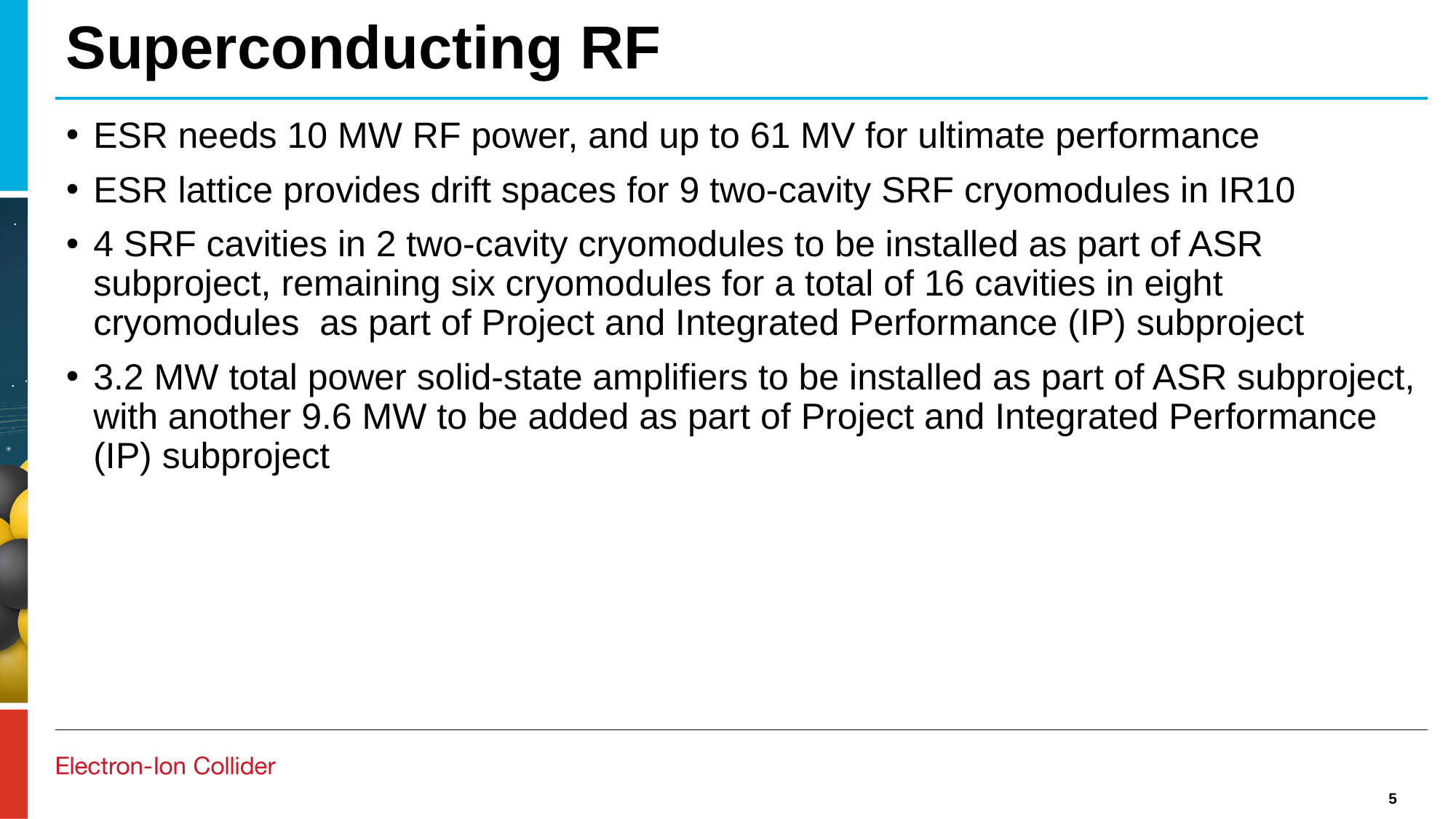

# Superconducting RF
ESR needs 10 MW RF power, and up to 61 MV for ultimate performance
ESR lattice provides drift spaces for 9 two-cavity SRF cryomodules in IR10
4 SRF cavities in 2 two-cavity cryomodules to be installed as part of ASR subproject, remaining six cryomodules for a total of 16 cavities in eight cryomodules  as part of Project and Integrated Performance (IP) subproject
3.2 MW total power solid-state amplifiers to be installed as part of ASR subproject, with another 9.6 MW to be added as part of Project and Integrated Performance (IP) subproject

5